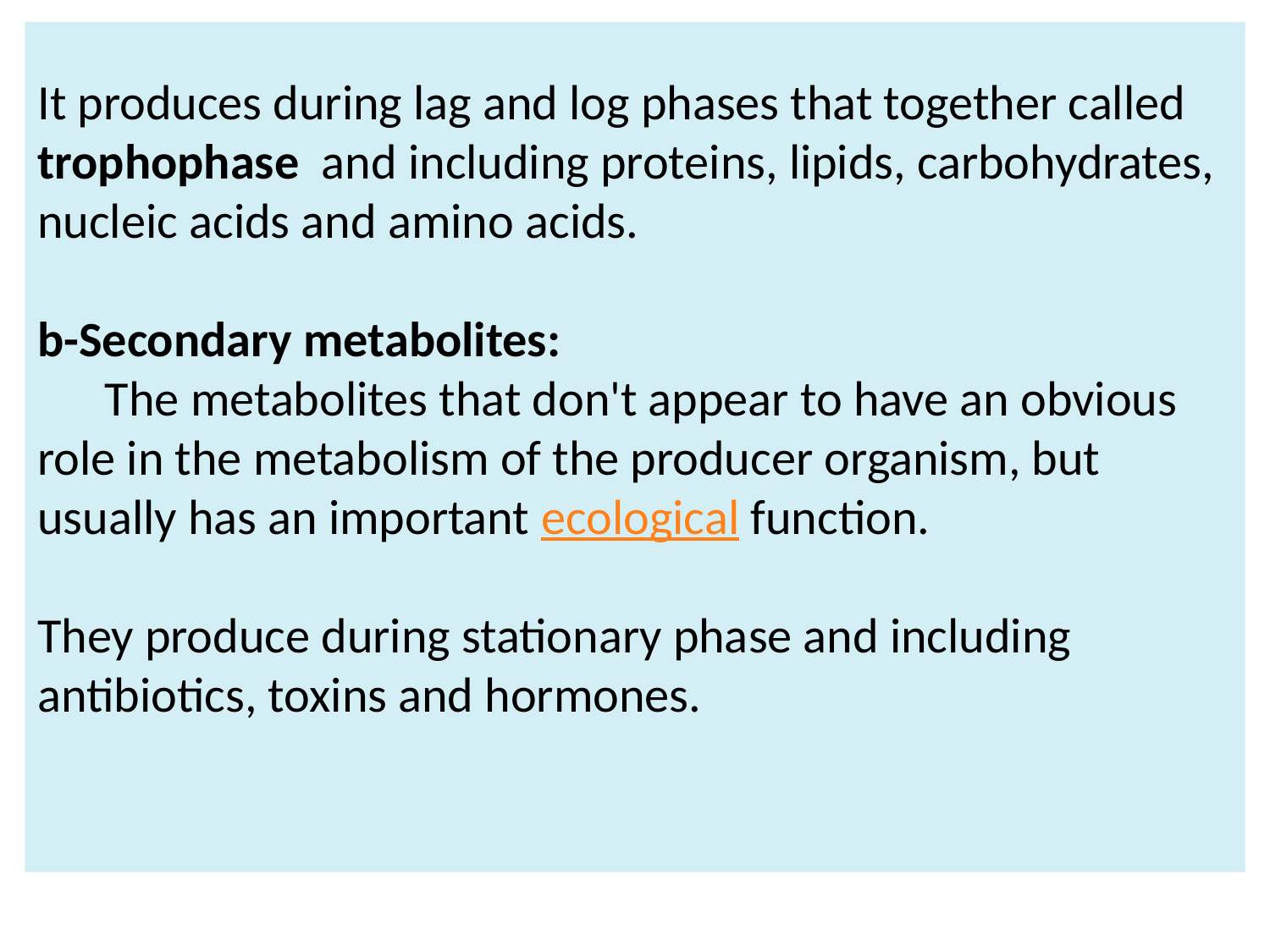

It produces during lag and log phases that together called trophophase  and including proteins, lipids, carbohydrates, nucleic acids and amino acids.

b-Secondary metabolites:
      The metabolites that don't appear to have an obvious role in the metabolism of the producer organism, but usually has an important ecological function.

They produce during stationary phase and including antibiotics, toxins and hormones.